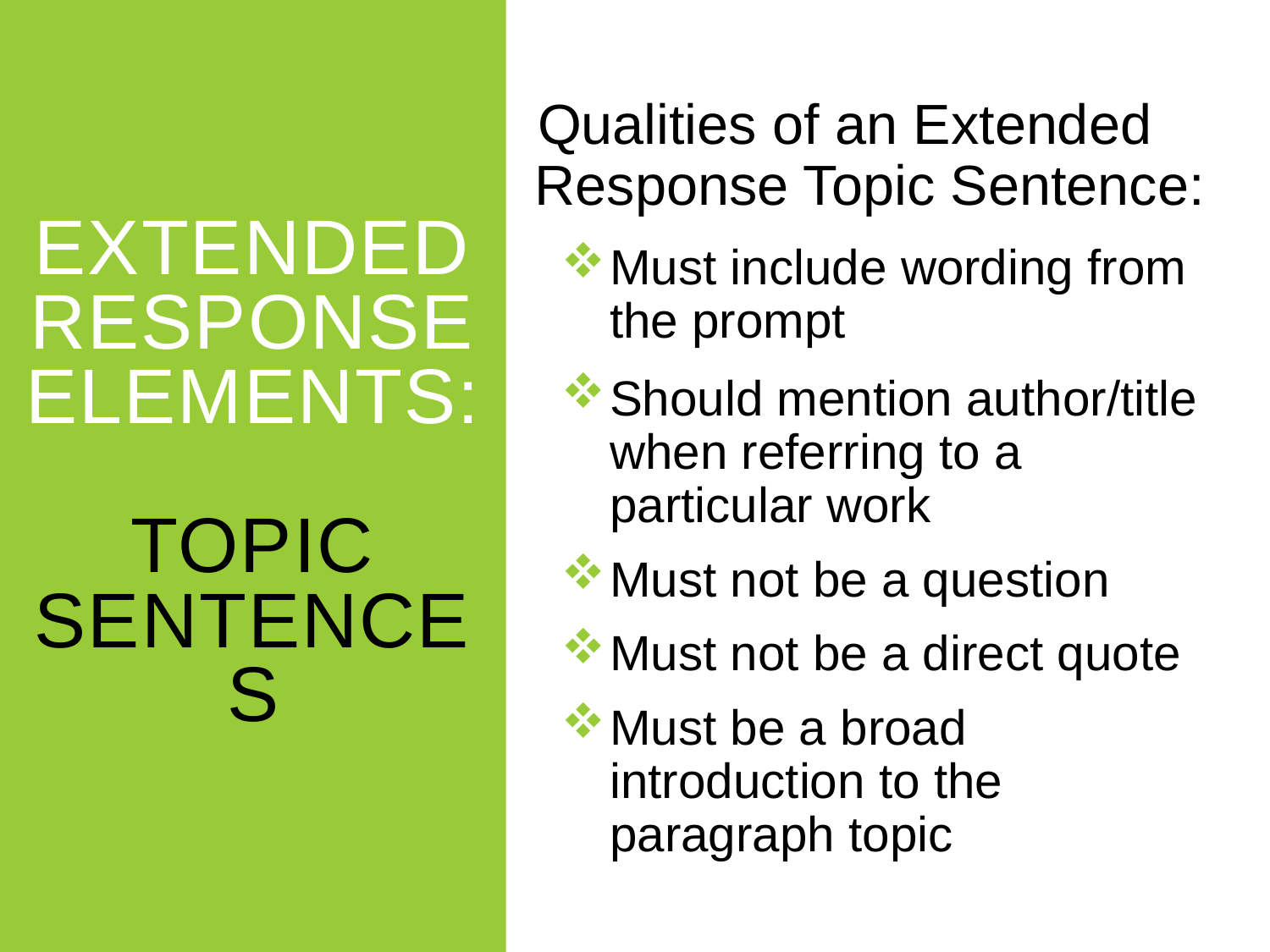

Extended Response elements:

TOPIC SENTENCES
# Lit analysis Review:
Qualities of an Extended Response Topic Sentence:
Must include wording from the prompt
Should mention author/title when referring to a particular work
Must not be a question
Must not be a direct quote
Must be a broad introduction to the paragraph topic